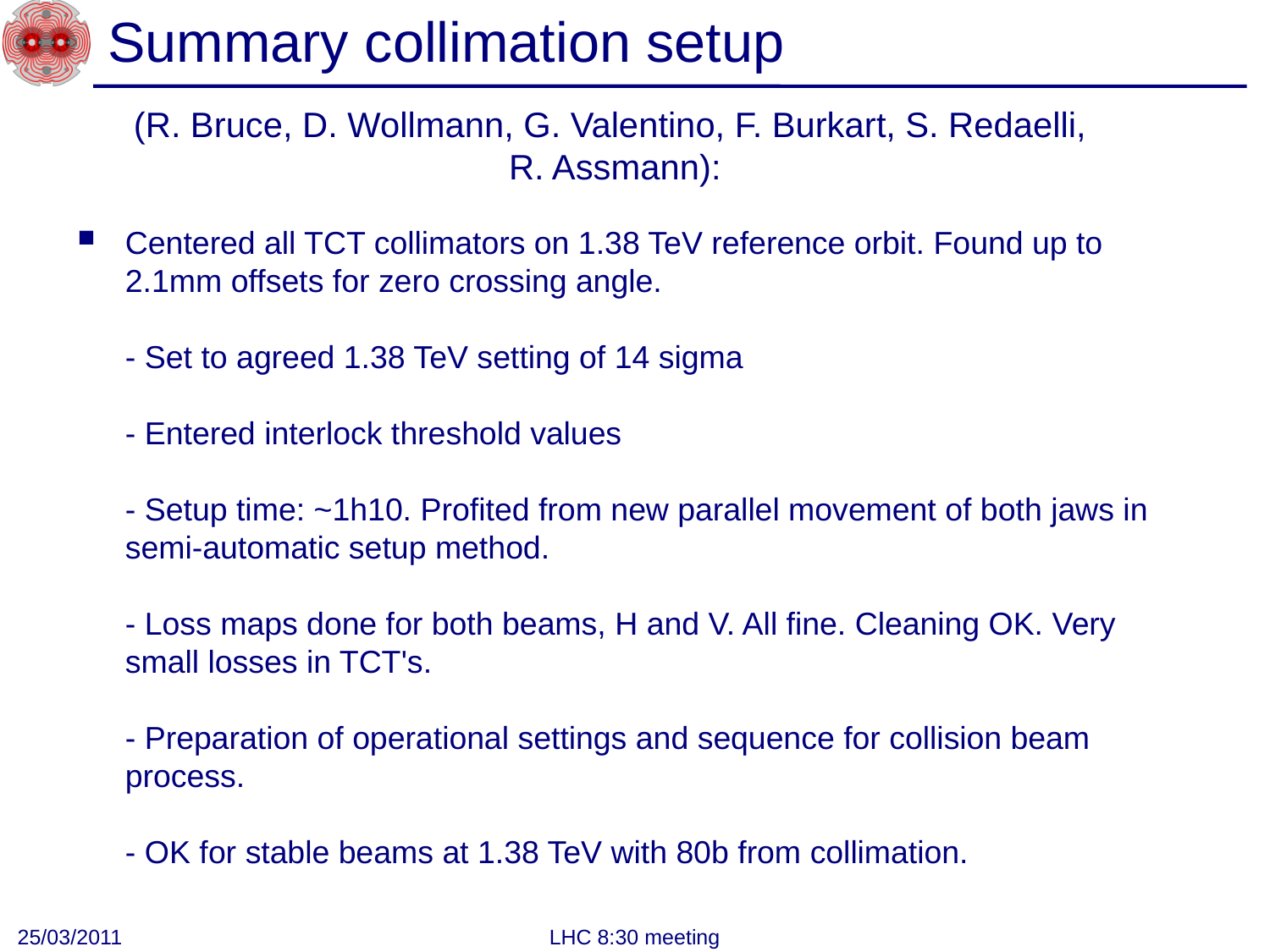

# Summary collimation setup
(R. Bruce, D. Wollmann, G. Valentino, F. Burkart, S. Redaelli,
R. Assmann):
Centered all TCT collimators on 1.38 TeV reference orbit. Found up to 2.1mm offsets for zero crossing angle.
- Set to agreed 1.38 TeV setting of 14 sigma
- Entered interlock threshold values
- Setup time: ~1h10. Profited from new parallel movement of both jaws in semi-automatic setup method.
- Loss maps done for both beams, H and V. All fine. Cleaning OK. Very small losses in TCT's.
- Preparation of operational settings and sequence for collision beam process.
- OK for stable beams at 1.38 TeV with 80b from collimation.
25/03/2011
LHC 8:30 meeting